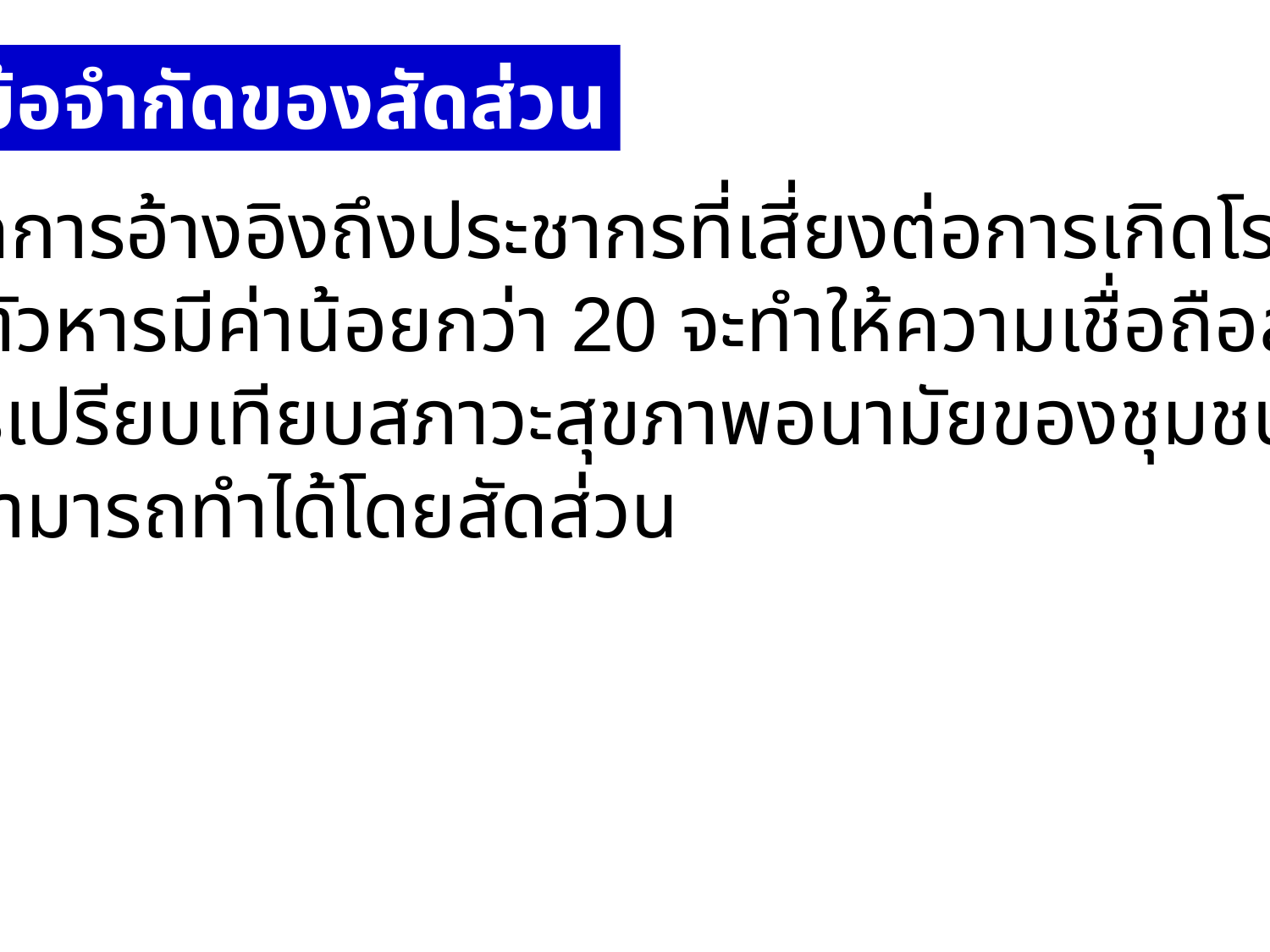

ข้อจำกัดของสัดส่วน
 ขาดการอ้างอิงถึงประชากรที่เสี่ยงต่อการเกิดโรค
 ถ้าตัวหารมีค่าน้อยกว่า 20 จะทำให้ความเชื่อถือลดลง
 การเปรียบเทียบสภาวะสุขภาพอนามัยของชุมชน
  ไม่สามารถทำได้โดยสัดส่วน